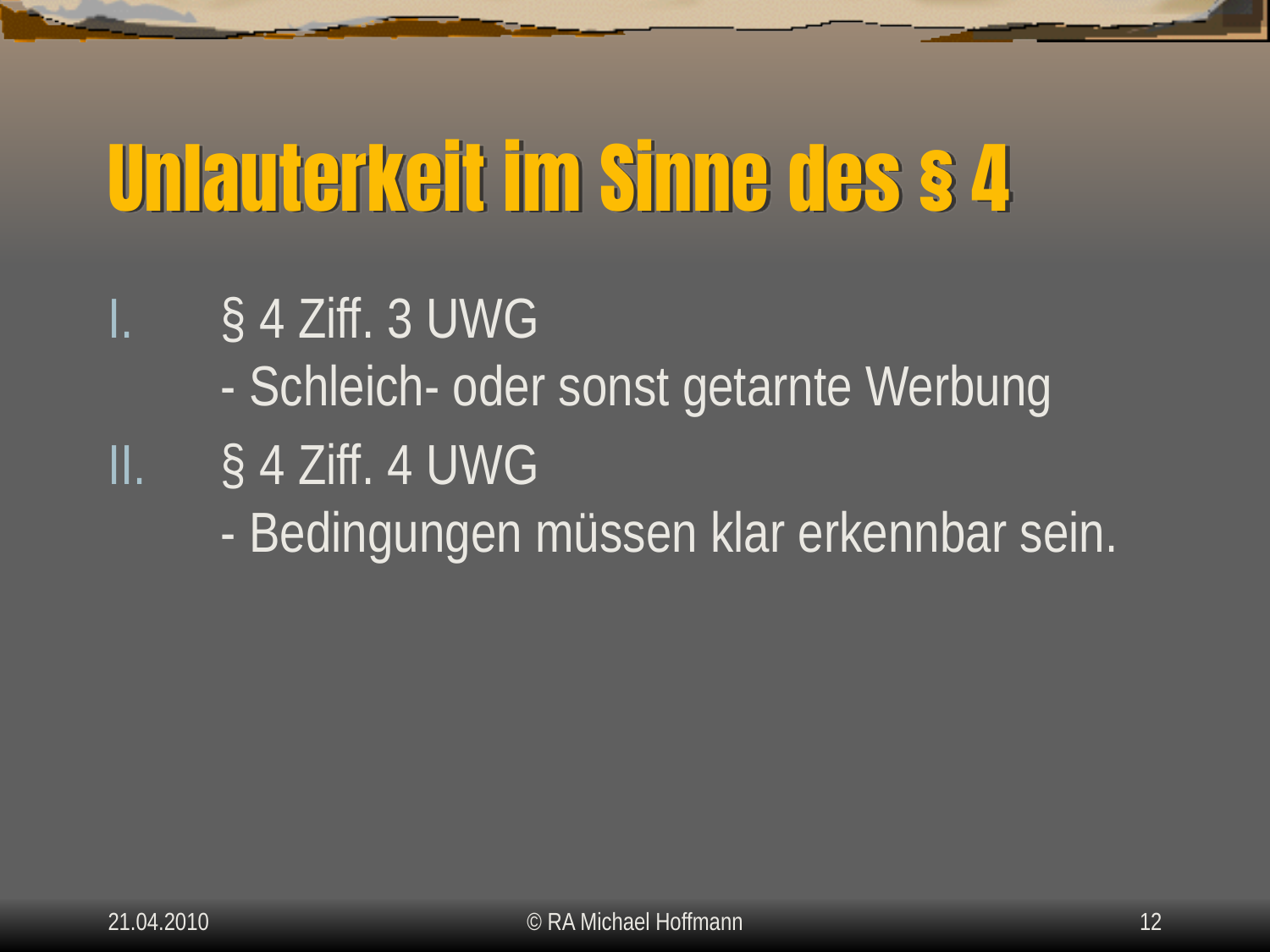

# Unlauterkeit im Sinne des § 4
§ 4 Ziff. 3 UWG
- Schleich- oder sonst getarnte Werbung
§ 4 Ziff. 4 UWG
- Bedingungen müssen klar erkennbar sein.
21.04.2010
© RA Michael Hoffmann
12